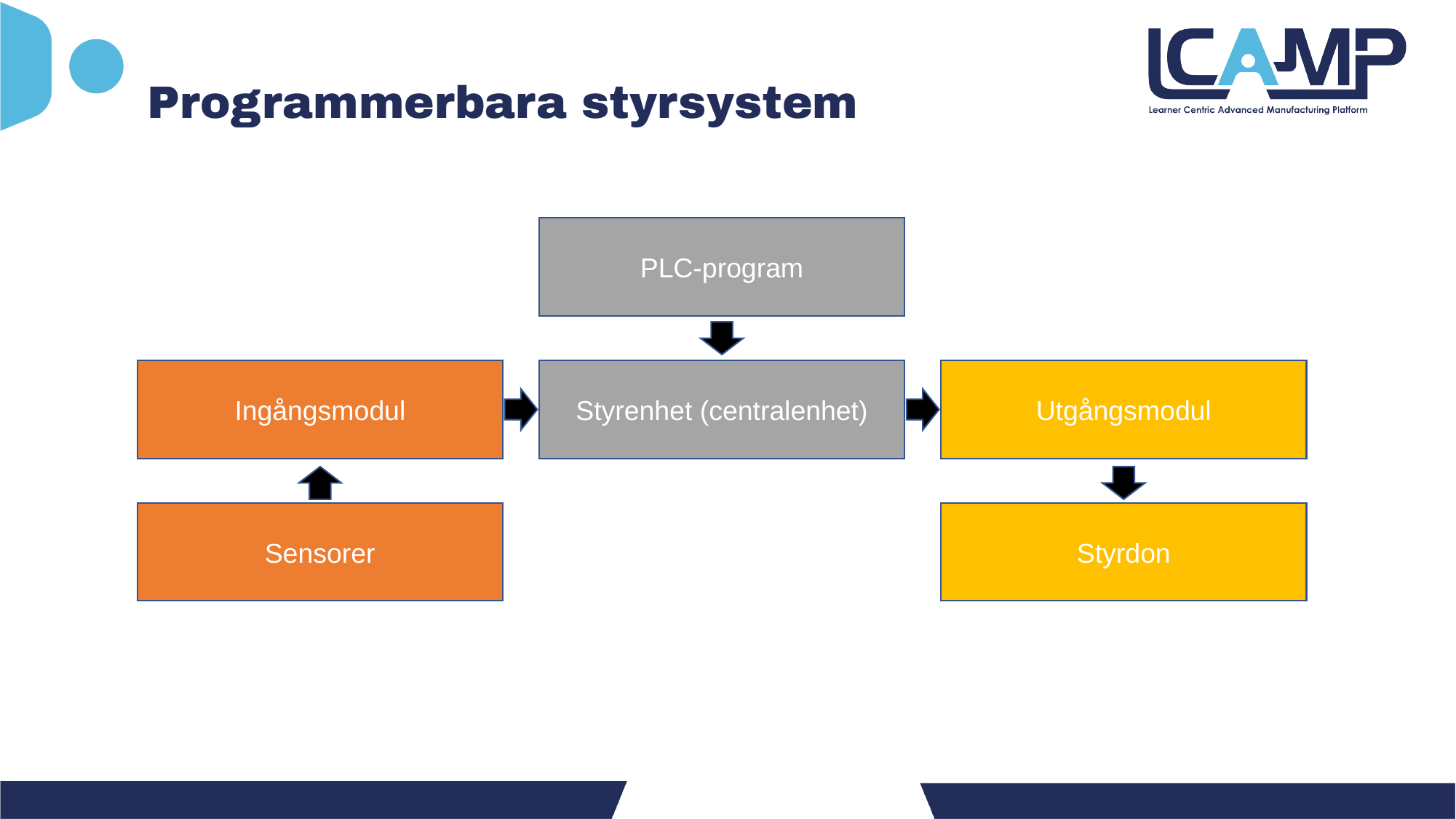

Programmerbara styrsystem
PLC-program

Ingångsmodul
Styrenhet (centralenhet)
Utgångsmodul

Sensorer
Styrdon